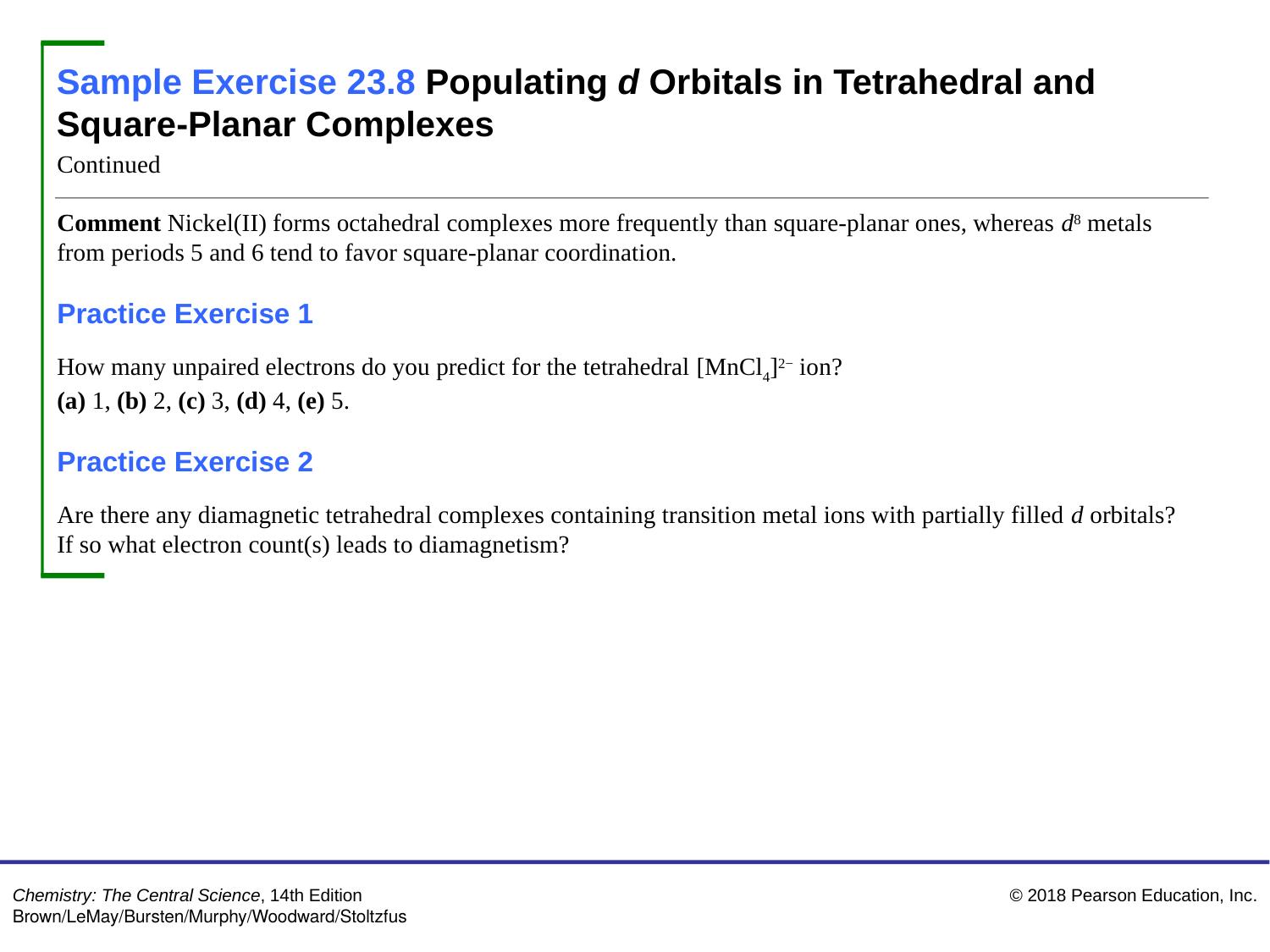

Sample Exercise 23.8 Populating d Orbitals in Tetrahedral and 	Square-Planar Complexes
Continued

Comment Nickel(II) forms octahedral complexes more frequently than square-planar ones, whereas d8 metals from periods 5 and 6 tend to favor square-planar coordination.

Practice Exercise 1

How many unpaired electrons do you predict for the tetrahedral [MnCl4]2− ion?
(a) 1, (b) 2, (c) 3, (d) 4, (e) 5.

Practice Exercise 2

Are there any diamagnetic tetrahedral complexes containing transition metal ions with partially filled d orbitals? If so what electron count(s) leads to diamagnetism?